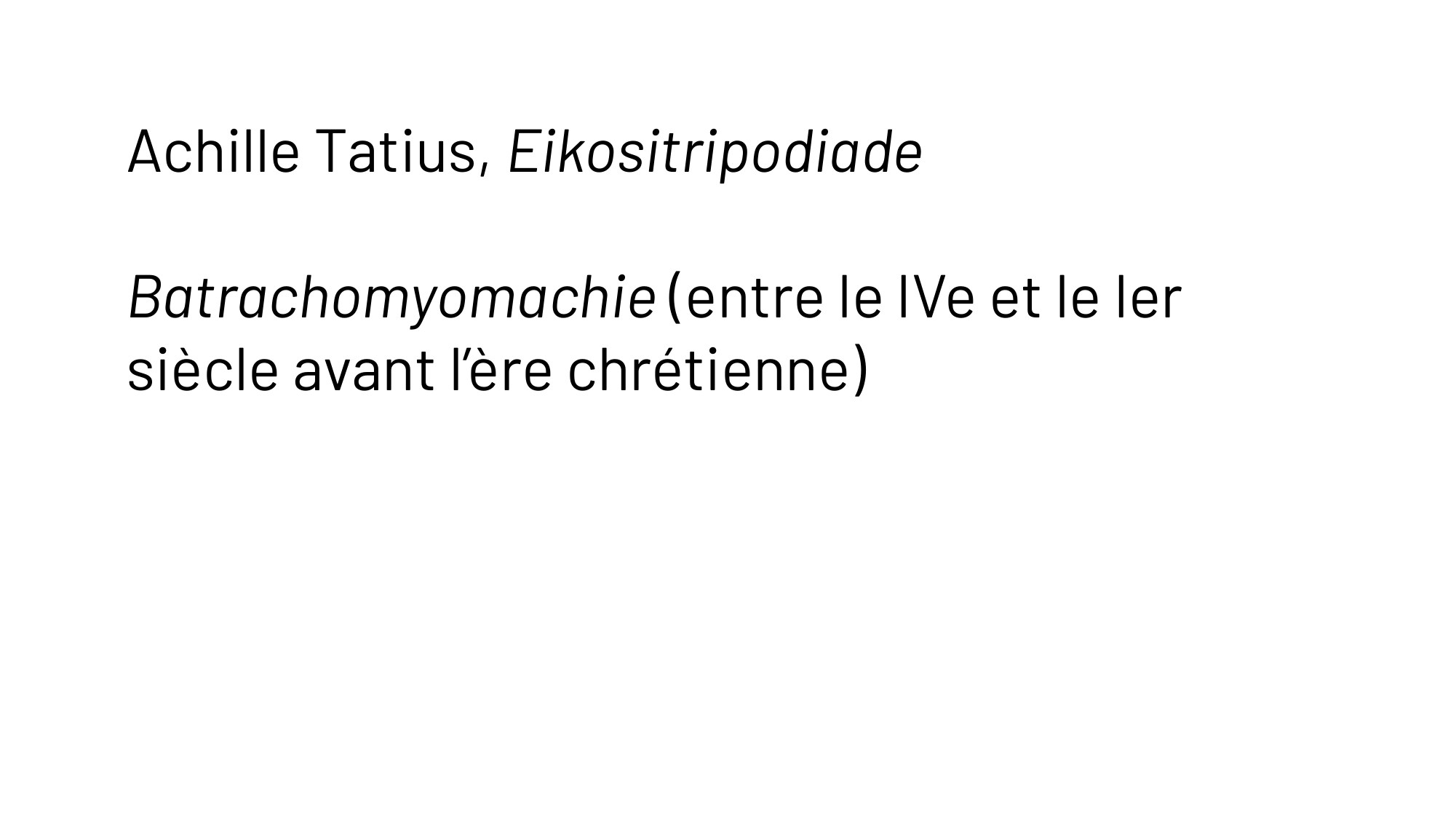

Achille Tatius, Eikositripodiade

Batrachomyomachie (entre le IVe et le Ier siècle avant l’ère chrétienne)